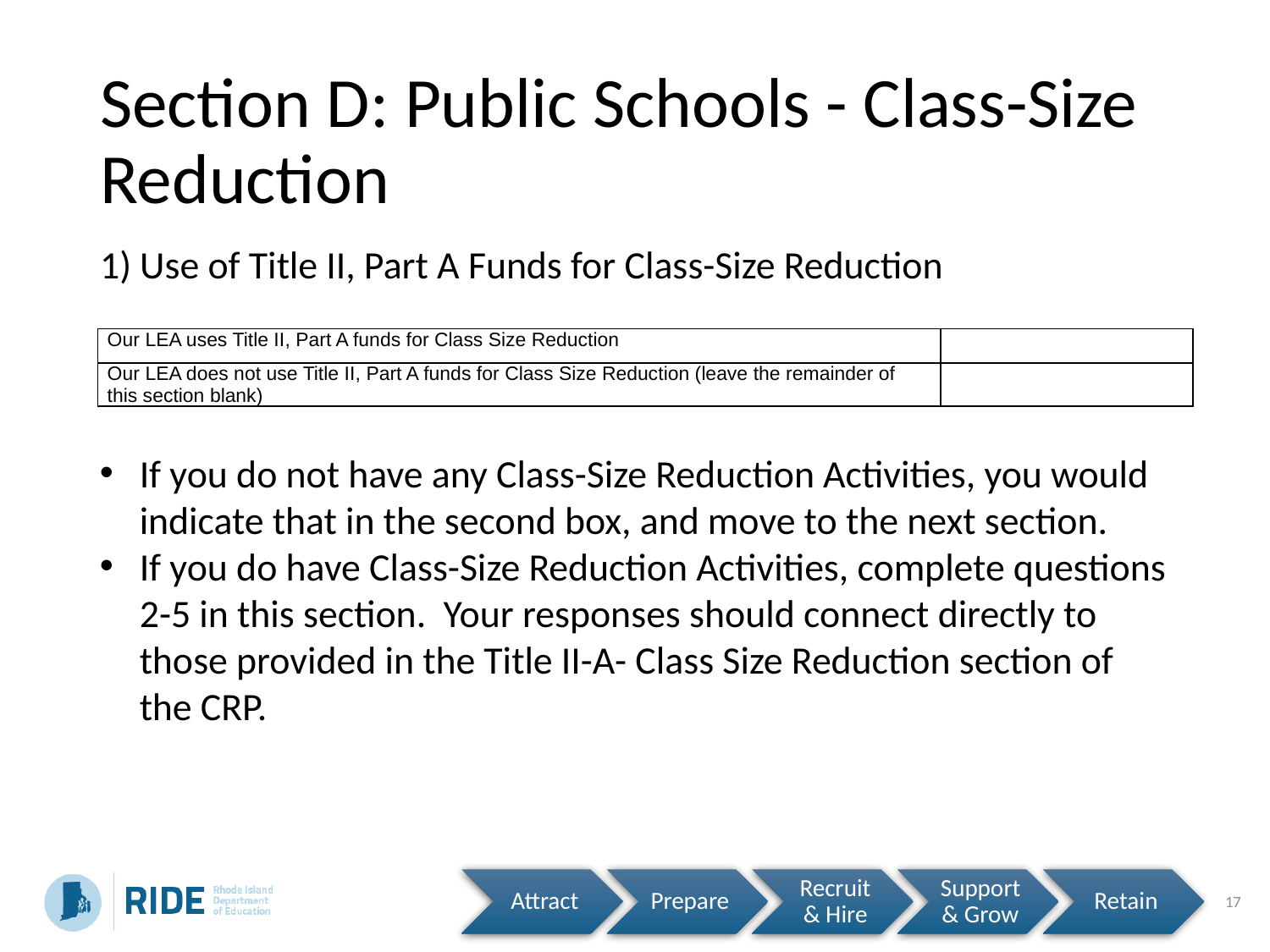

# Section D: Public Schools - Class-Size Reduction
1) Use of Title II, Part A Funds for Class-Size Reduction
| Our LEA uses Title II, Part A funds for Class Size Reduction |  |
| --- | --- |
| Our LEA does not use Title II, Part A funds for Class Size Reduction (leave the remainder of this section blank) |  |
If you do not have any Class-Size Reduction Activities, you would indicate that in the second box, and move to the next section.
If you do have Class-Size Reduction Activities, complete questions 2-5 in this section.  Your responses should connect directly to those provided in the Title II-A- Class Size Reduction section of the CRP.

17